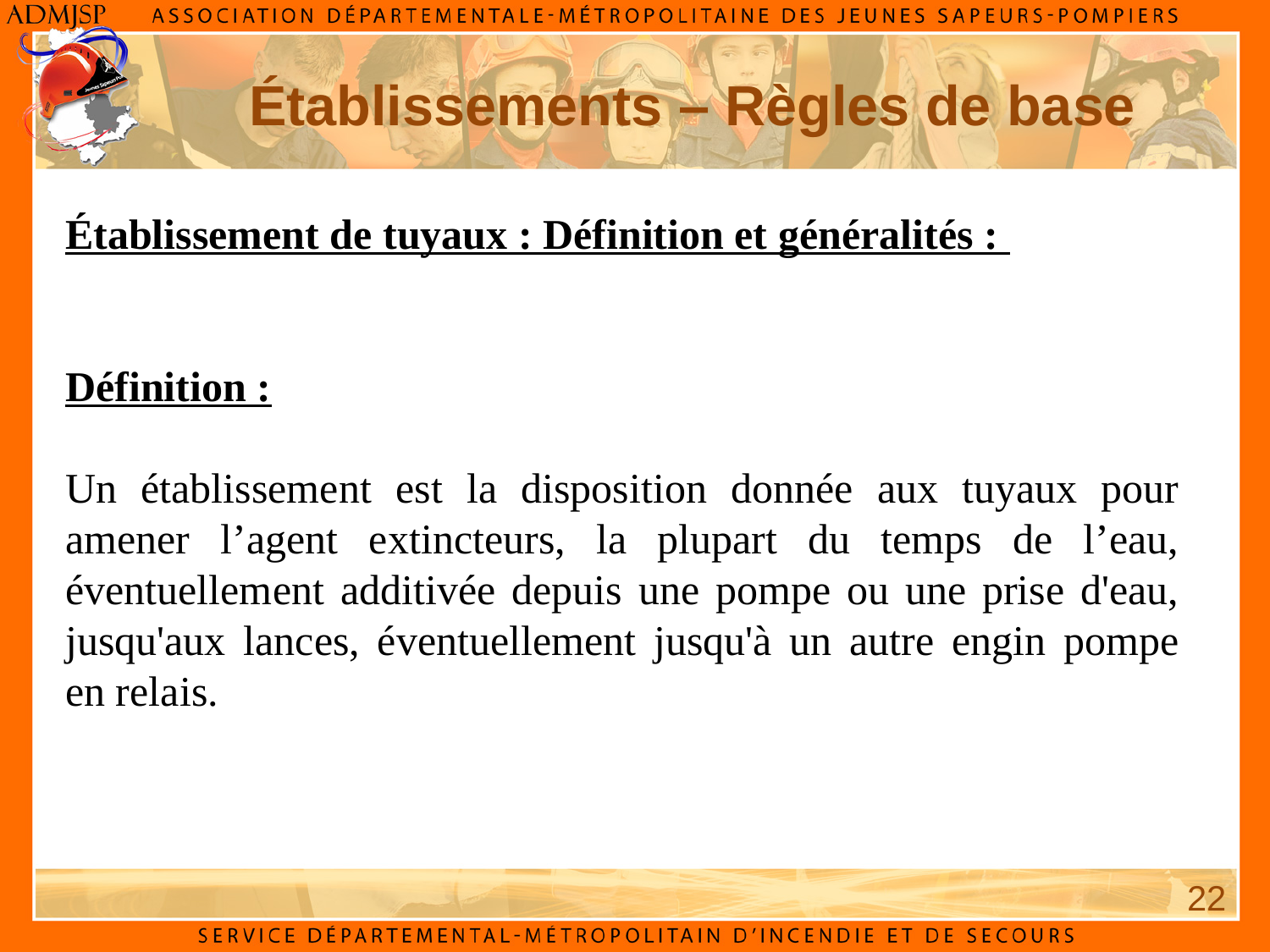

Établissements – Règles de base
Établissement de tuyaux : Définition et généralités :

Définition :

Un établissement est la disposition donnée aux tuyaux pour amener l’agent extincteurs, la plupart du temps de l’eau, éventuellement additivée depuis une pompe ou une prise d'eau, jusqu'aux lances, éventuellement jusqu'à un autre engin pompe en relais.
22